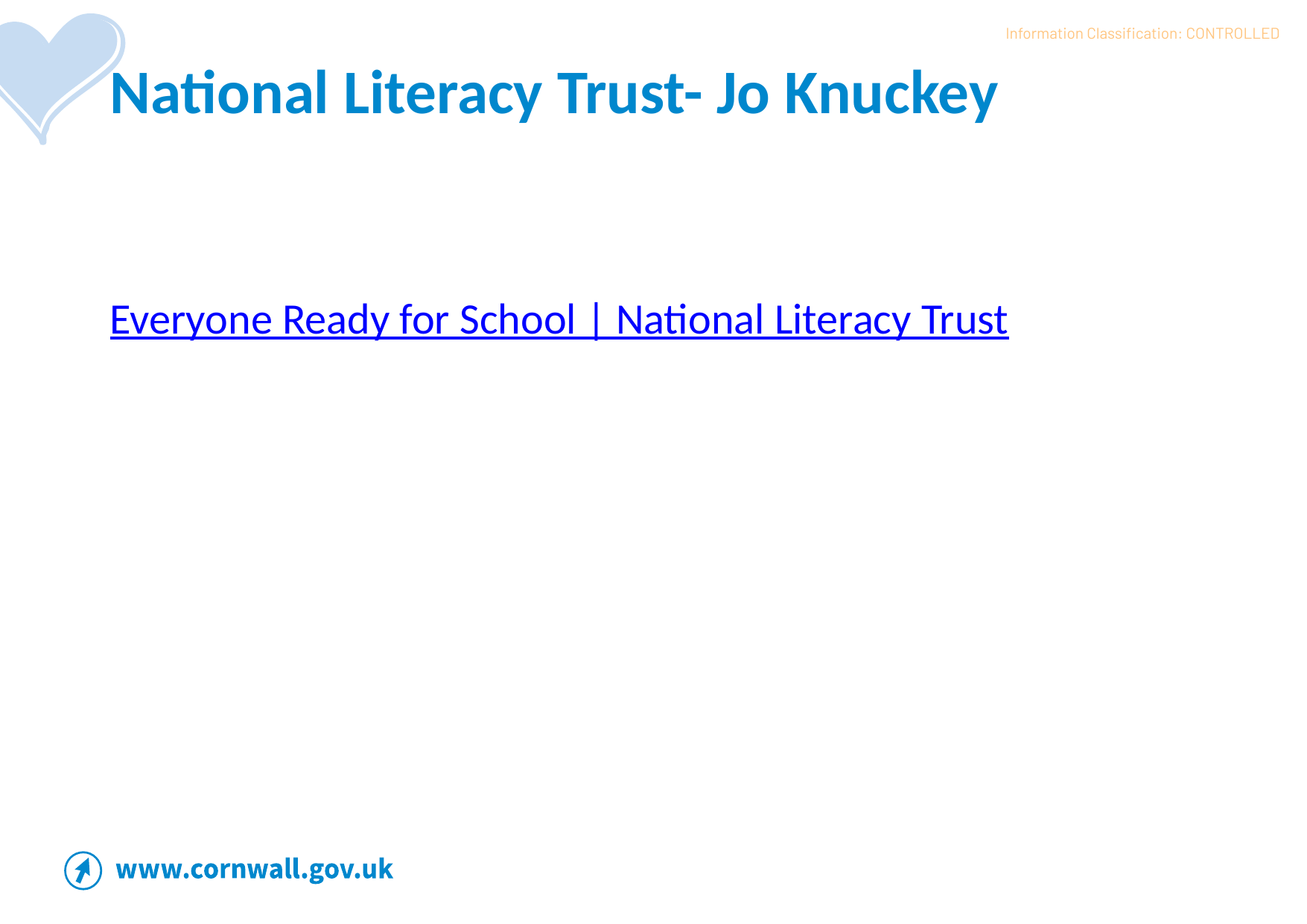

# National Literacy Trust- Jo Knuckey

Everyone Ready for School | National Literacy Trust